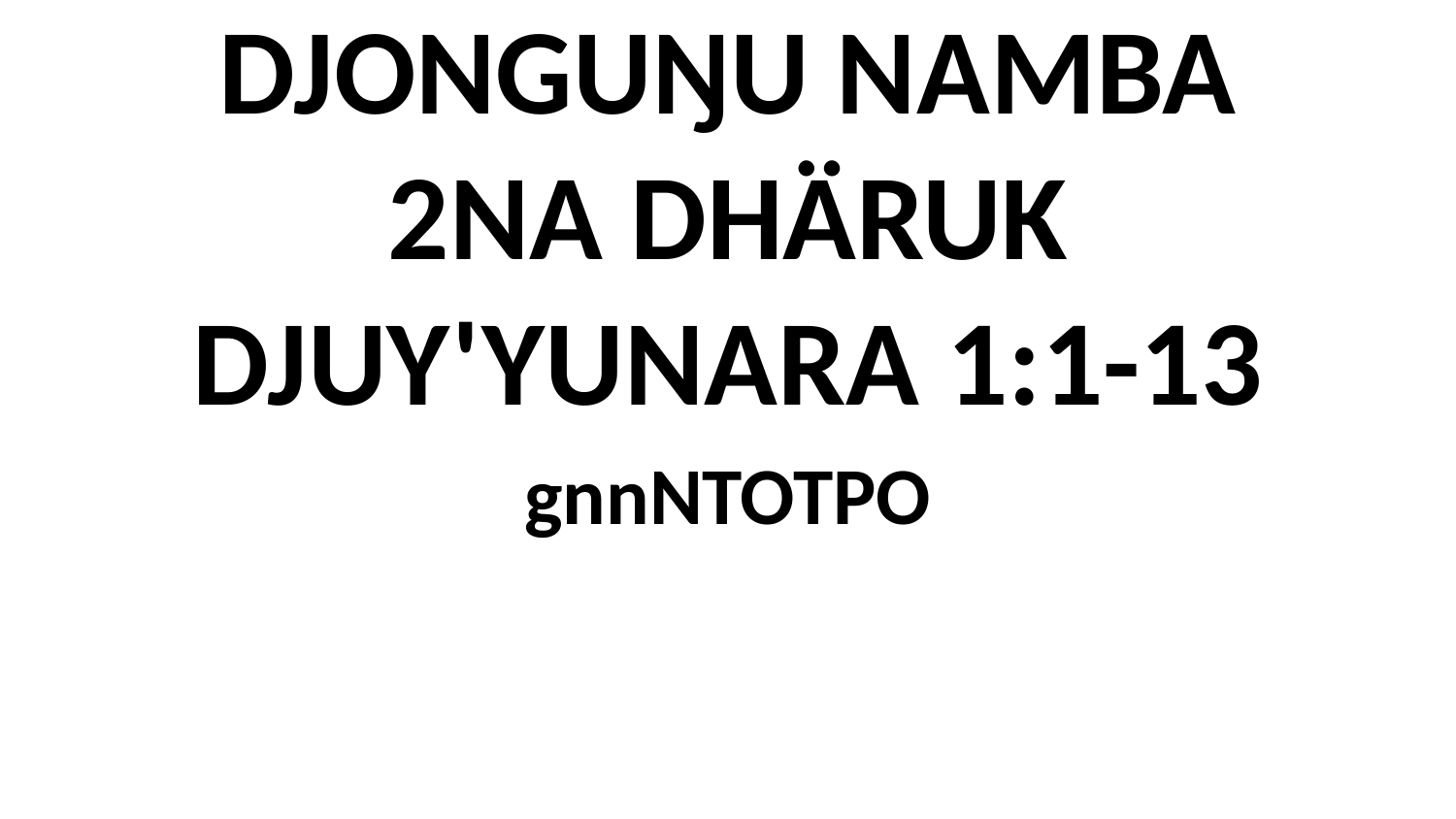

DJONGUŊU NAMBA 2NA DHÄRUK DJUY'YUNARA 1:1-13
gnnNTOTPO